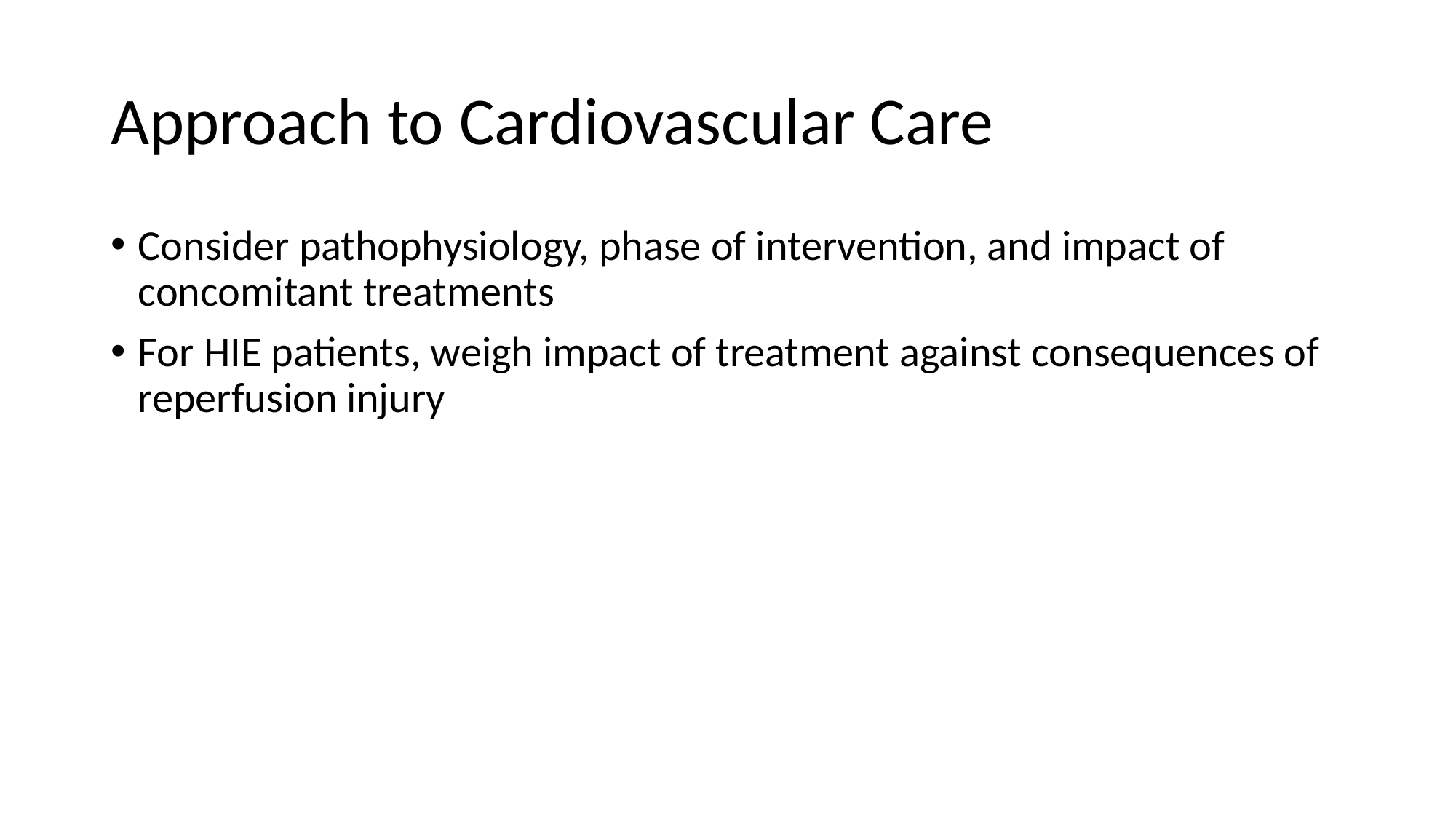

# Approach to Cardiovascular Care
Consider pathophysiology, phase of intervention, and impact of concomitant treatments
For HIE patients, weigh impact of treatment against consequences of reperfusion injury